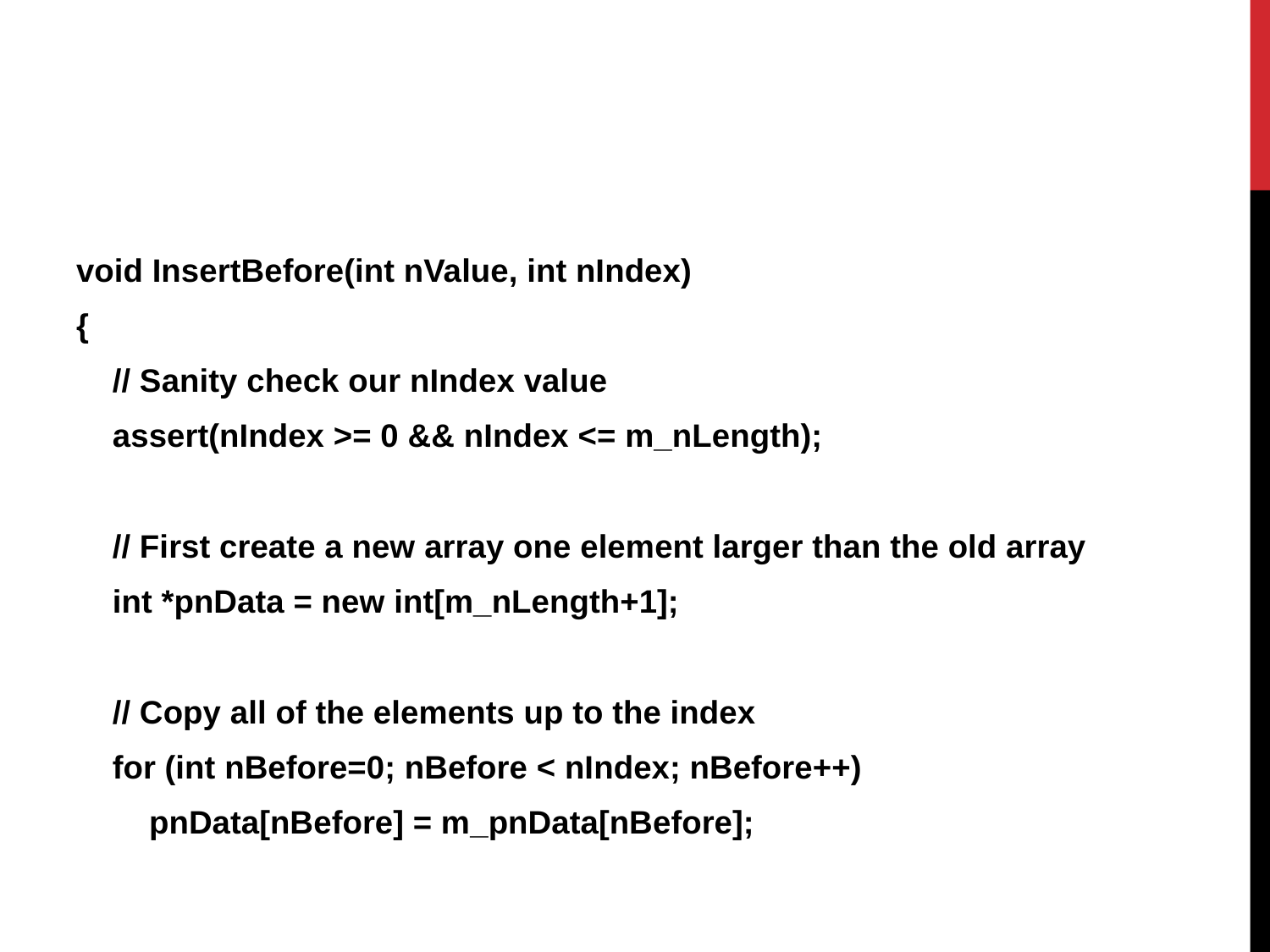

void InsertBefore(int nValue, int nIndex)
{
    // Sanity check our nIndex value
    assert(nIndex >= 0 && nIndex <= m_nLength);

    // First create a new array one element larger than the old array
    int *pnData = new int[m_nLength+1];

    // Copy all of the elements up to the index
    for (int nBefore=0; nBefore < nIndex; nBefore++)
        pnData[nBefore] = m_pnData[nBefore];